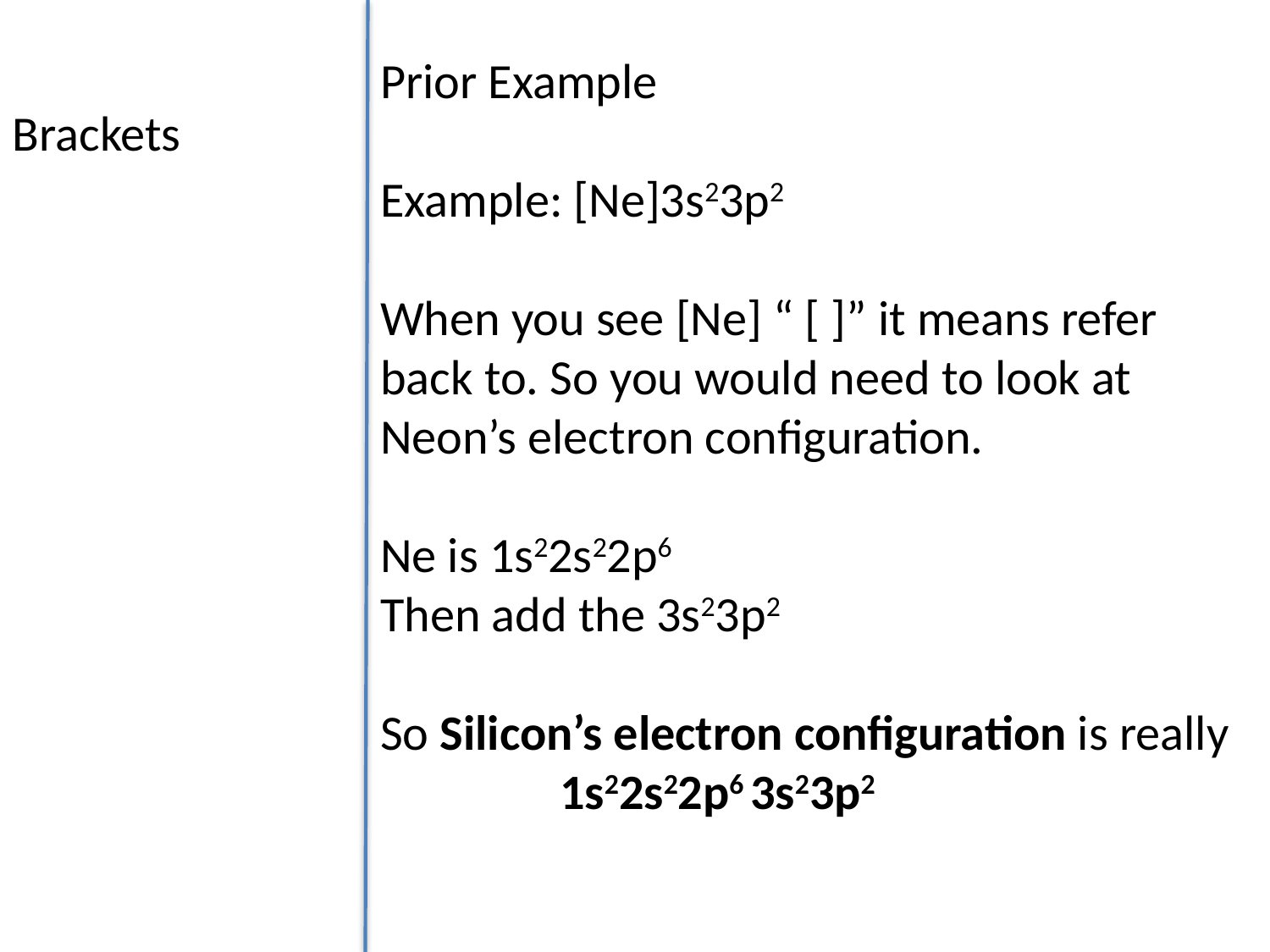

Prior Example

Example: [Ne]3s23p2

When you see [Ne] “ [ ]” it means refer back to. So you would need to look at Neon’s electron configuration.

Ne is 1s22s22p6
Then add the 3s23p2

So Silicon’s electron configuration is really
                1s22s22p6 3s23p2

Brackets